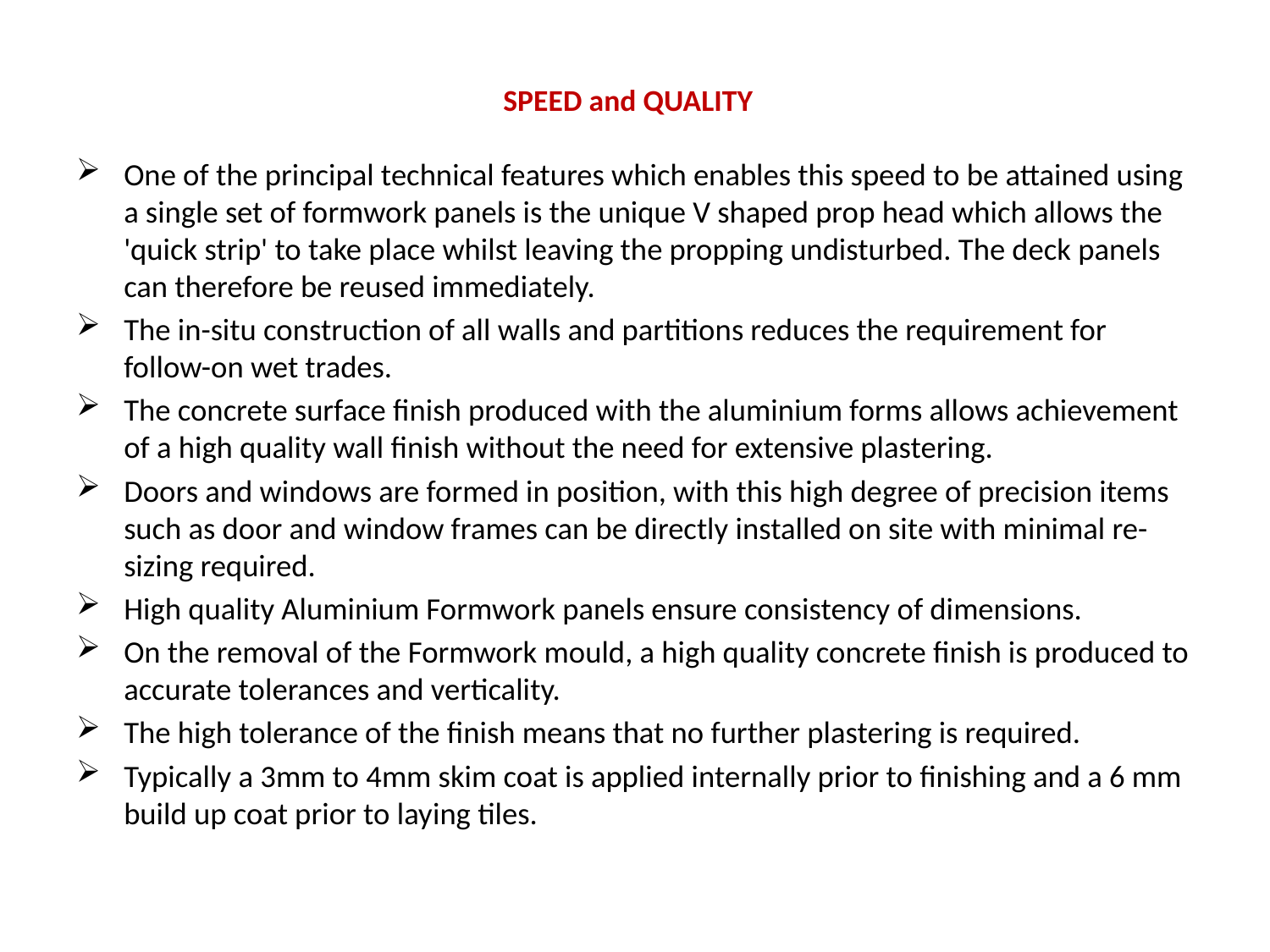

# SPEED and QUALITY
One of the principal technical features which enables this speed to be attained using a single set of formwork panels is the unique V shaped prop head which allows the 'quick strip' to take place whilst leaving the propping undisturbed. The deck panels can therefore be reused immediately.
The in-situ construction of all walls and partitions reduces the requirement for follow-on wet trades.
The concrete surface finish produced with the aluminium forms allows achievement of a high quality wall finish without the need for extensive plastering.
Doors and windows are formed in position, with this high degree of precision items such as door and window frames can be directly installed on site with minimal re-sizing required.
High quality Aluminium Formwork panels ensure consistency of dimensions.
On the removal of the Formwork mould, a high quality concrete finish is produced to accurate tolerances and verticality.
The high tolerance of the finish means that no further plastering is required.
Typically a 3mm to 4mm skim coat is applied internally prior to finishing and a 6 mm build up coat prior to laying tiles.